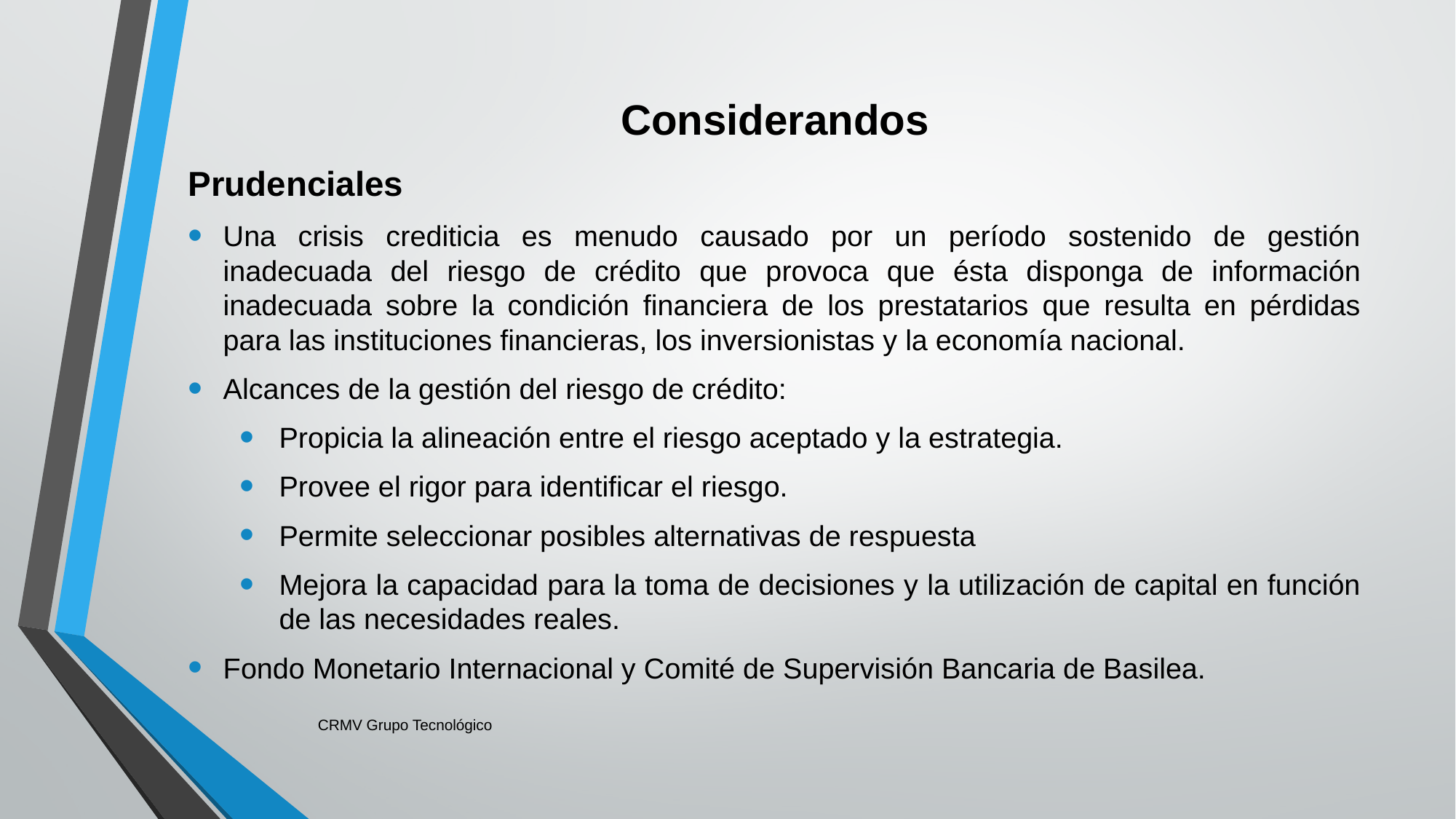

# Considerandos
Prudenciales
Una crisis crediticia es menudo causado por un período sostenido de gestión inadecuada del riesgo de crédito que provoca que ésta disponga de información inadecuada sobre la condición financiera de los prestatarios que resulta en pérdidas para las instituciones financieras, los inversionistas y la economía nacional.
Alcances de la gestión del riesgo de crédito:
Propicia la alineación entre el riesgo aceptado y la estrategia.
Provee el rigor para identificar el riesgo.
Permite seleccionar posibles alternativas de respuesta
Mejora la capacidad para la toma de decisiones y la utilización de capital en función de las necesidades reales.
Fondo Monetario Internacional y Comité de Supervisión Bancaria de Basilea.
CRMV Grupo Tecnológico